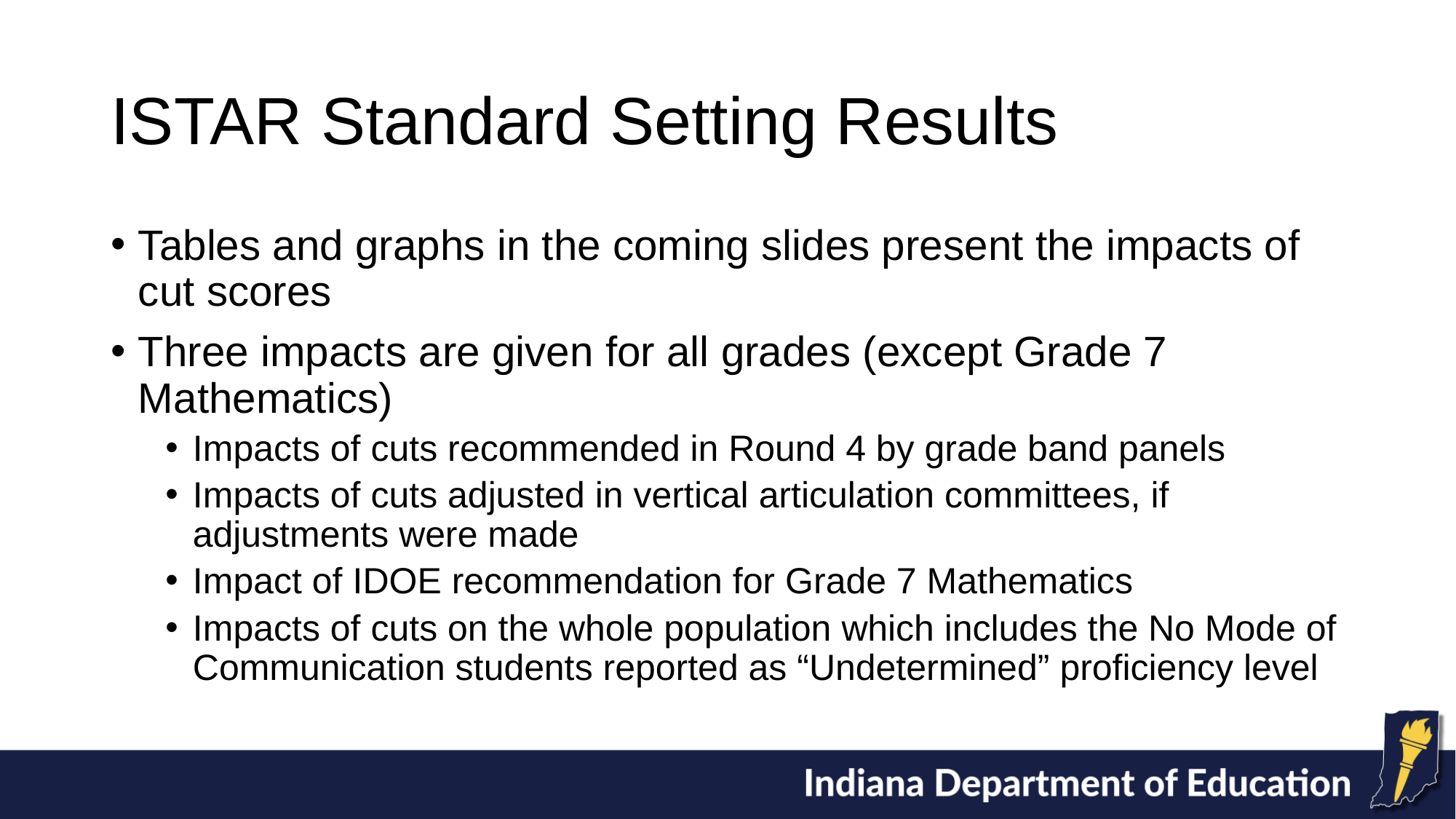

# ISTAR Standard Setting Results
Tables and graphs in the coming slides present the impacts of cut scores
Three impacts are given for all grades (except Grade 7 Mathematics)
Impacts of cuts recommended in Round 4 by grade band panels
Impacts of cuts adjusted in vertical articulation committees, if adjustments were made
Impact of IDOE recommendation for Grade 7 Mathematics
Impacts of cuts on the whole population which includes the No Mode of Communication students reported as “Undetermined” proficiency level